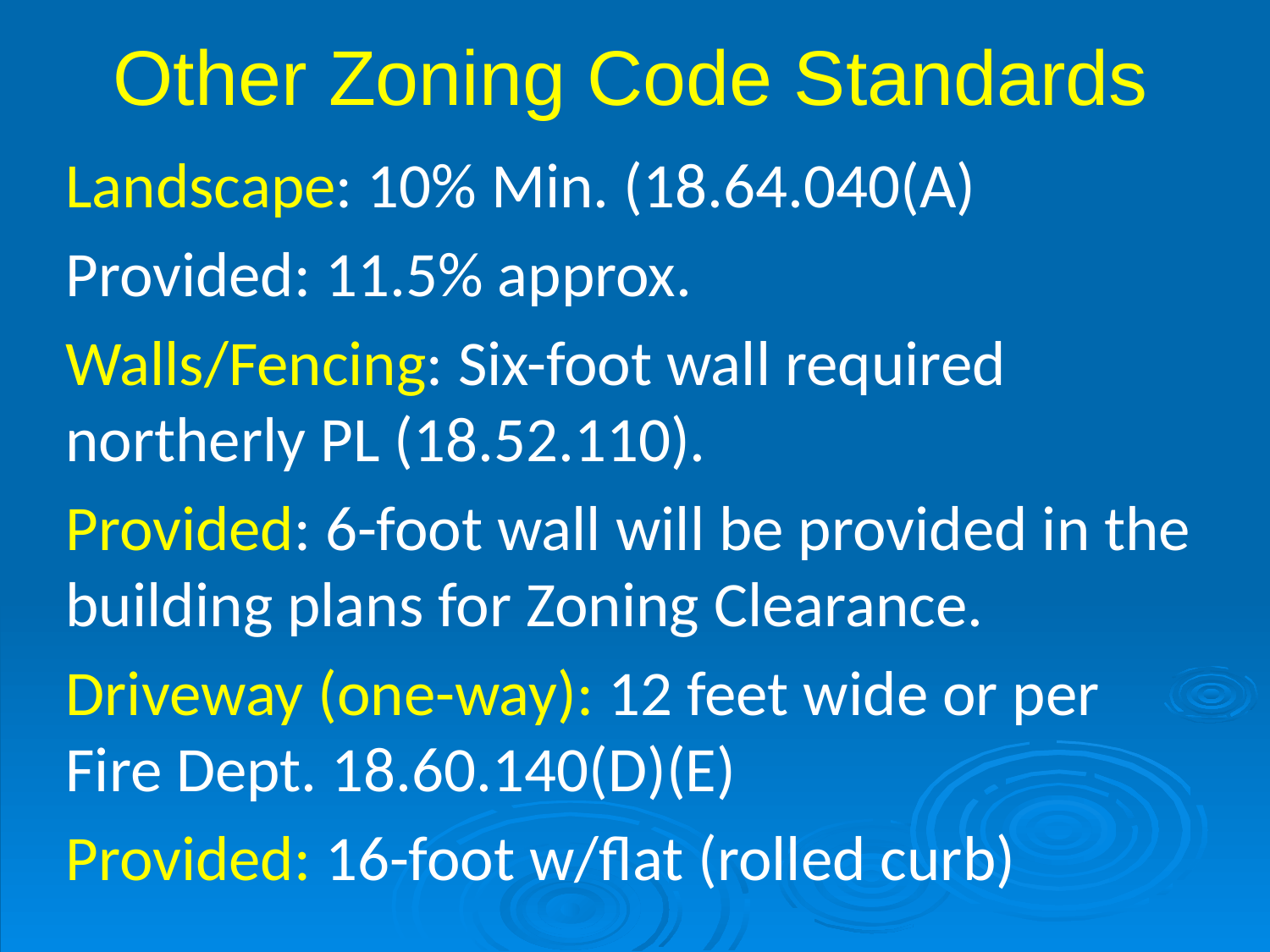

# Other Zoning Code Standards
Landscape: 10% Min. (18.64.040(A)
Provided: 11.5% approx.
Walls/Fencing: Six-foot wall required northerly PL (18.52.110).
Provided: 6-foot wall will be provided in the building plans for Zoning Clearance.
Driveway (one-way): 12 feet wide or per Fire Dept. 18.60.140(D)(E)
Provided: 16-foot w/flat (rolled curb)